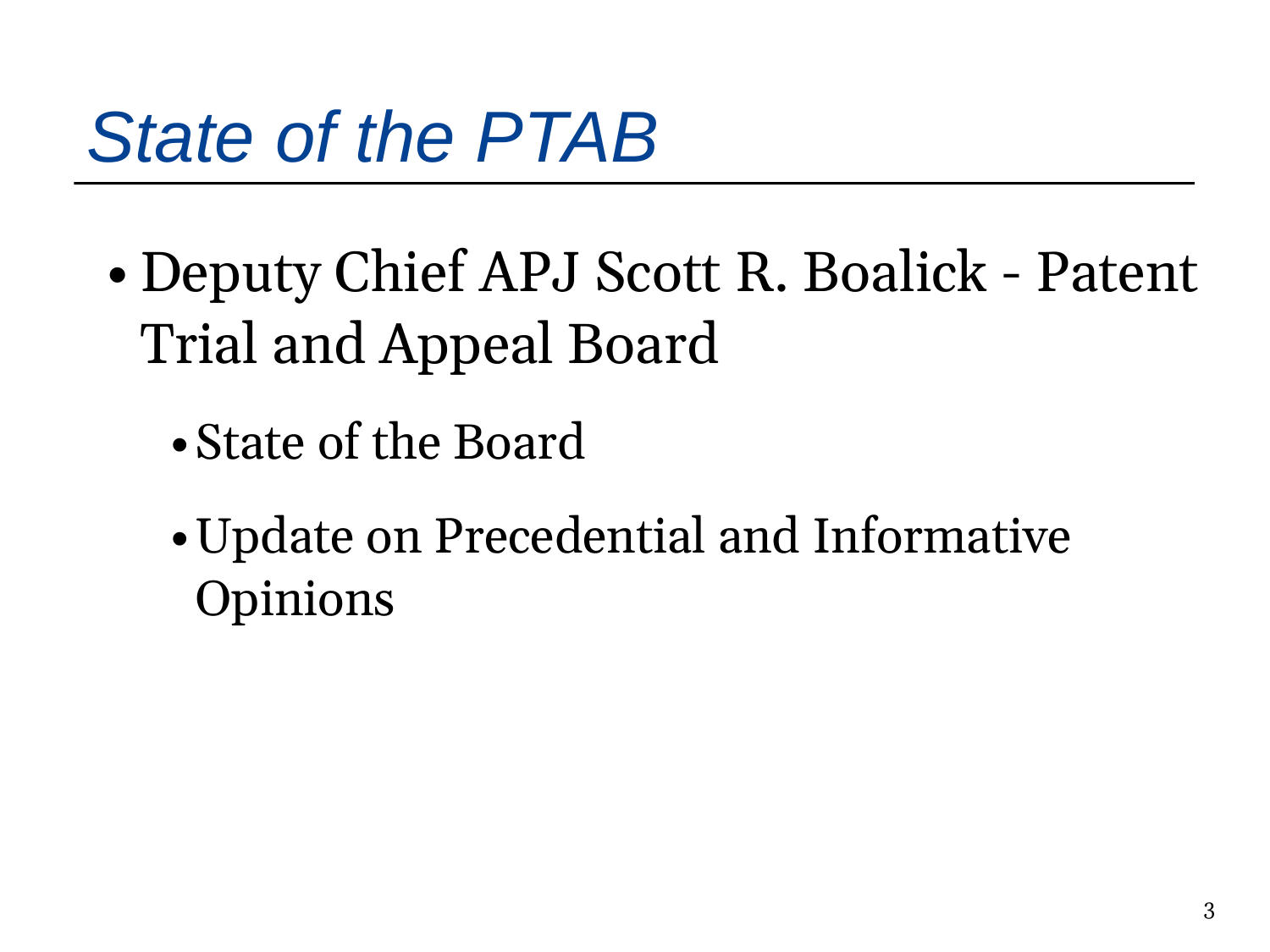

State of the PTAB

Deputy Chief APJ Scott R. Boalick - Patent Trial and Appeal Board
State of the Board
Update on Precedential and Informative Opinions
3